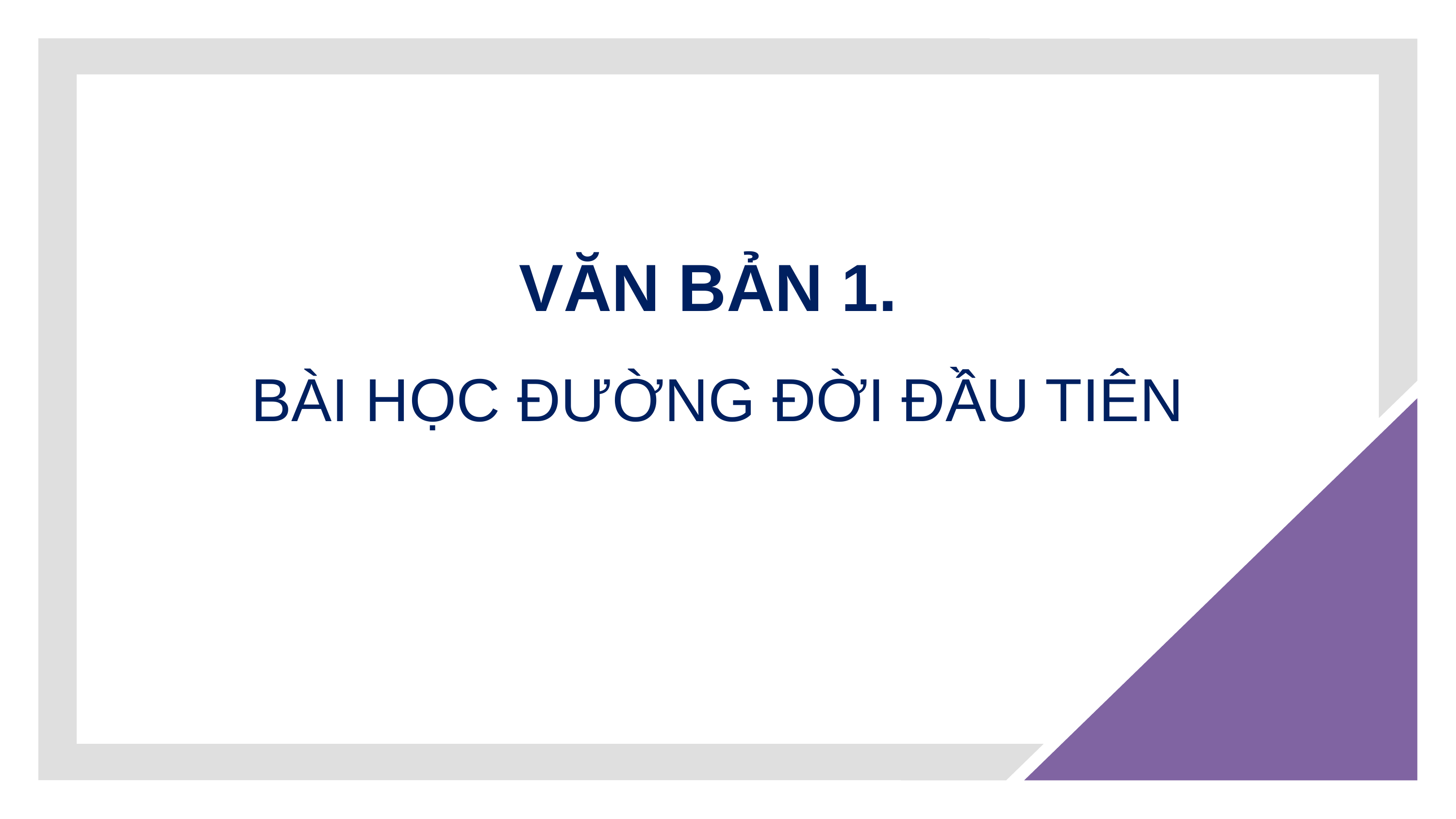

VĂN BẢN 1.
BÀI HỌC ĐƯỜNG ĐỜI ĐẦU TIÊN